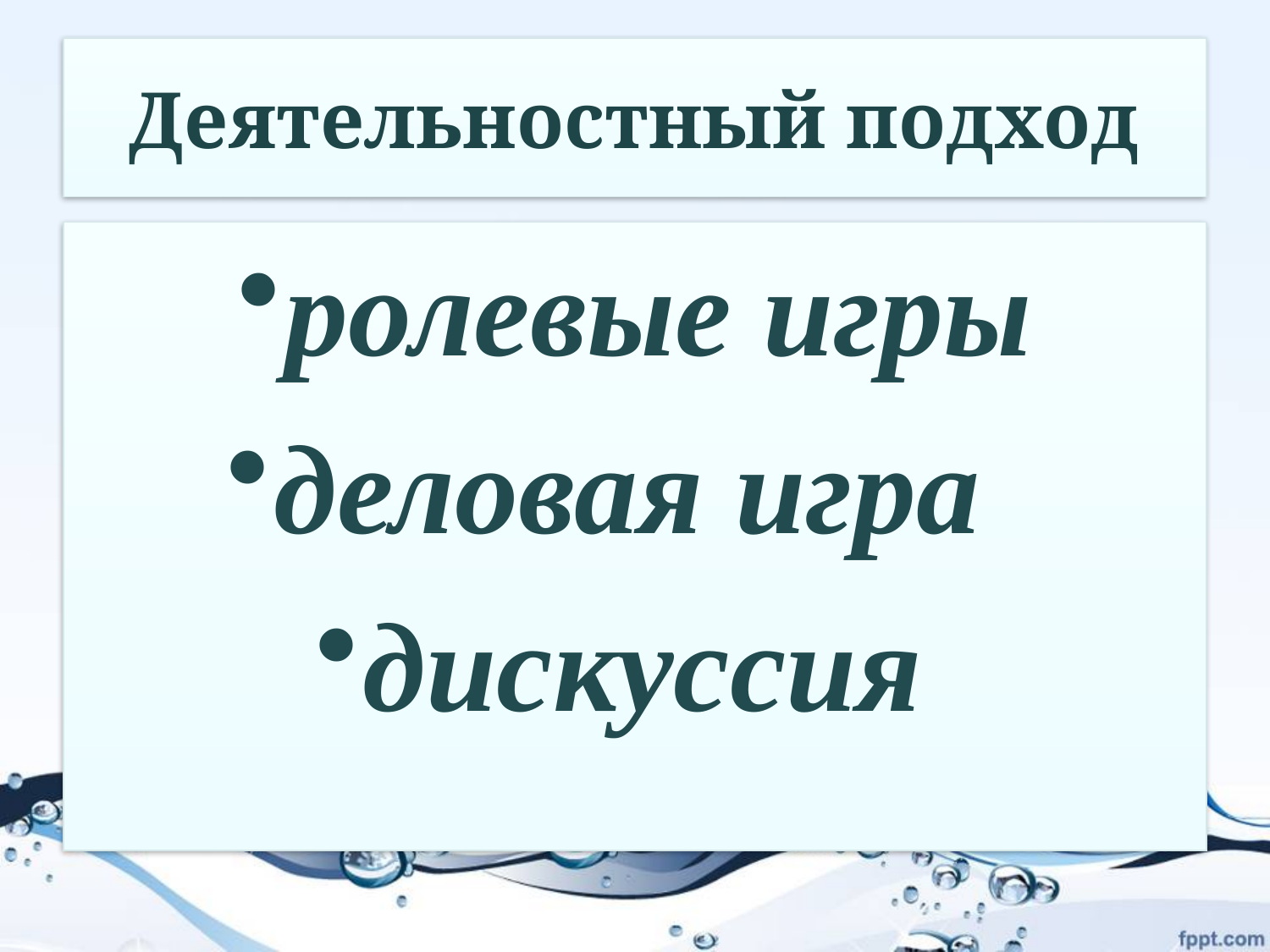

# Деятельностный подход
ролевые игры
деловая игра
дискуссия